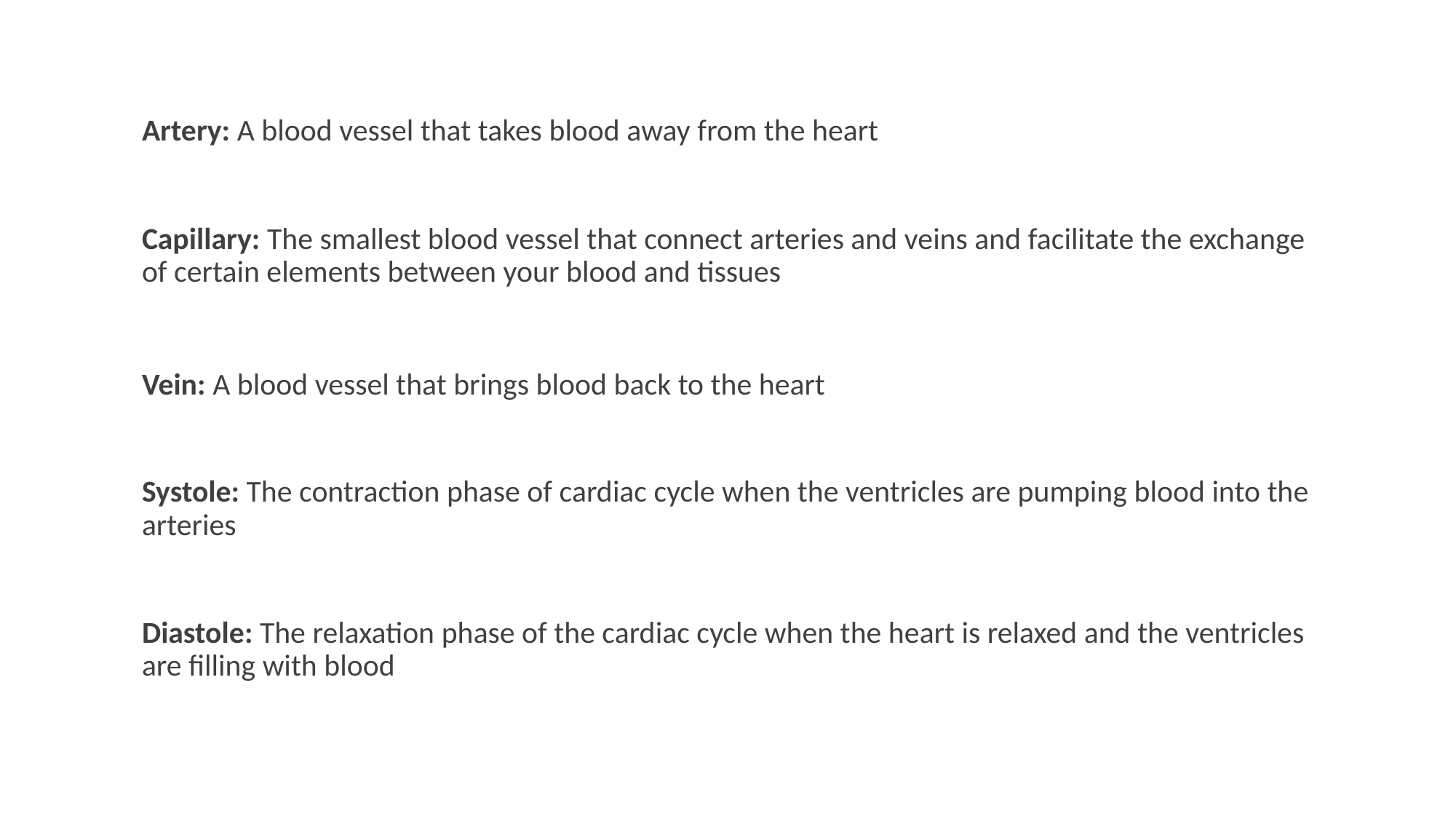

Artery: A blood vessel that takes blood away from the heart

Capillary: The smallest blood vessel that connect arteries and veins and facilitate the exchange of certain elements between your blood and tissues
Vein: A blood vessel that brings blood back to the heart

Systole: The contraction phase of cardiac cycle when the ventricles are pumping blood into the arteries

Diastole: The relaxation phase of the cardiac cycle when the heart is relaxed and the ventricles are filling with blood